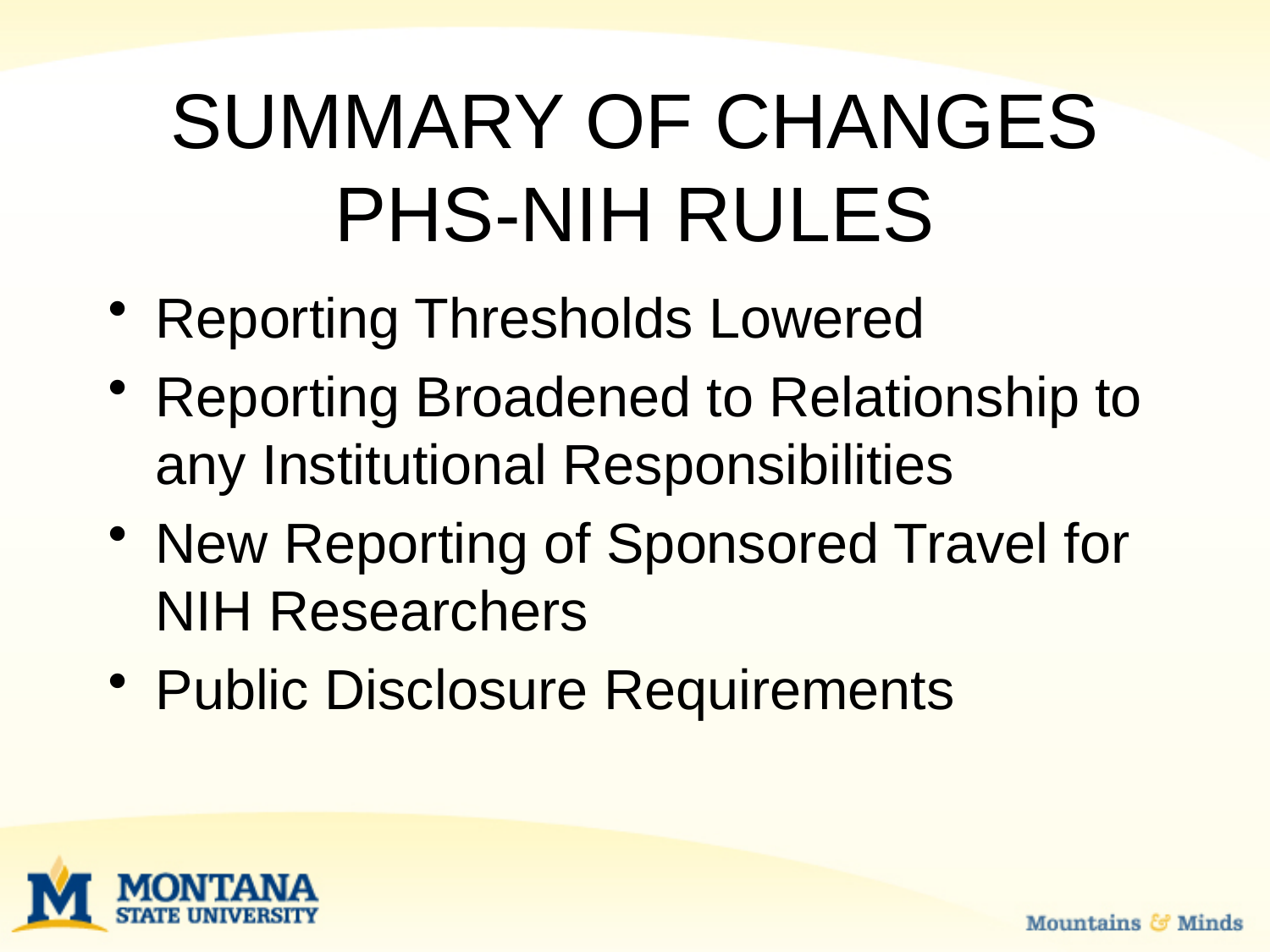

# SUMMARY OF CHANGES PHS-NIH RULES
Reporting Thresholds Lowered
Reporting Broadened to Relationship to any Institutional Responsibilities
New Reporting of Sponsored Travel for NIH Researchers
Public Disclosure Requirements